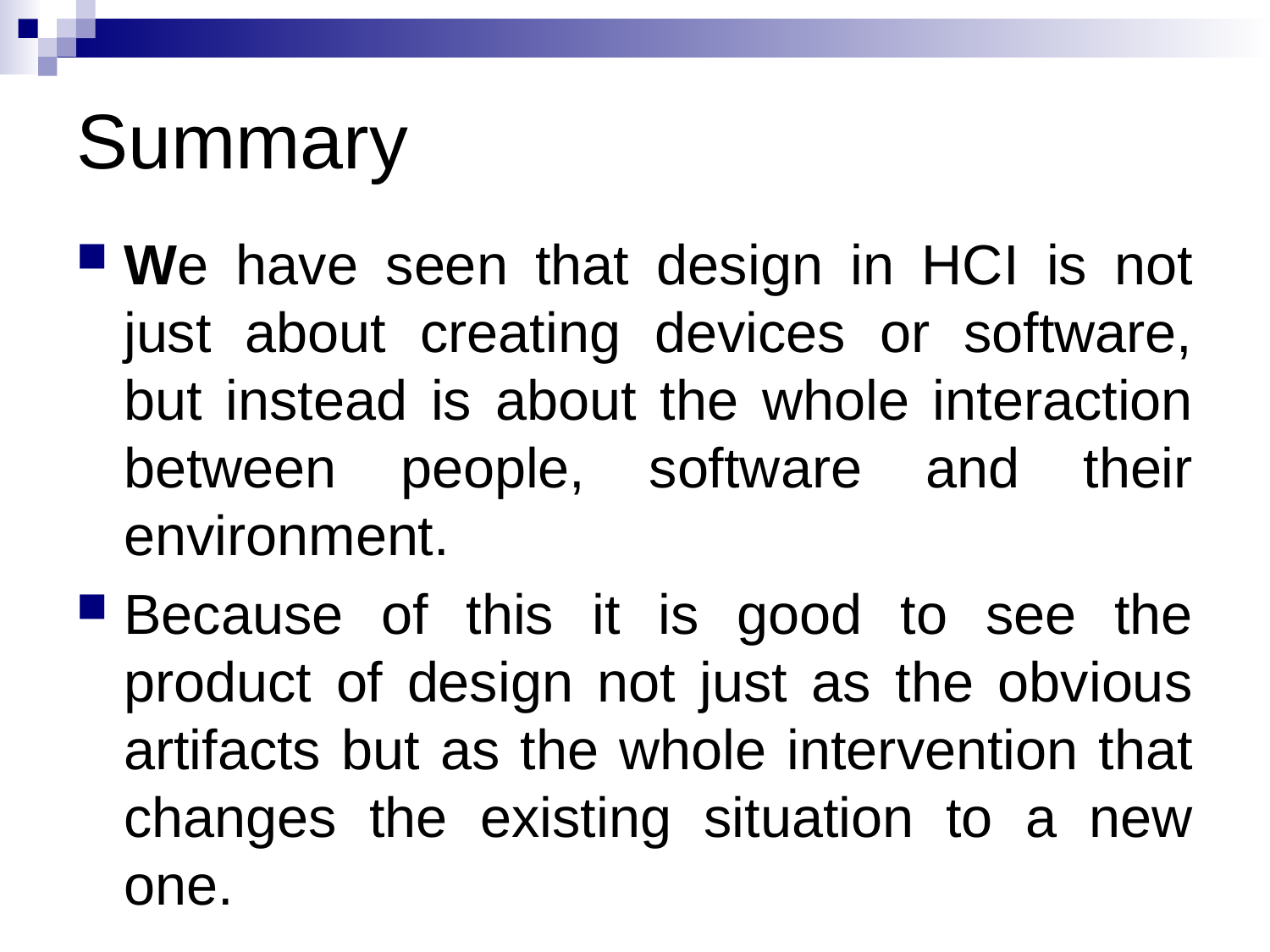

# Summary
We have seen that design in HCI is not just about creating devices or software, but instead is about the whole interaction between people, software and their environment.
Because of this it is good to see the product of design not just as the obvious artifacts but as the whole intervention that changes the existing situation to a new one.